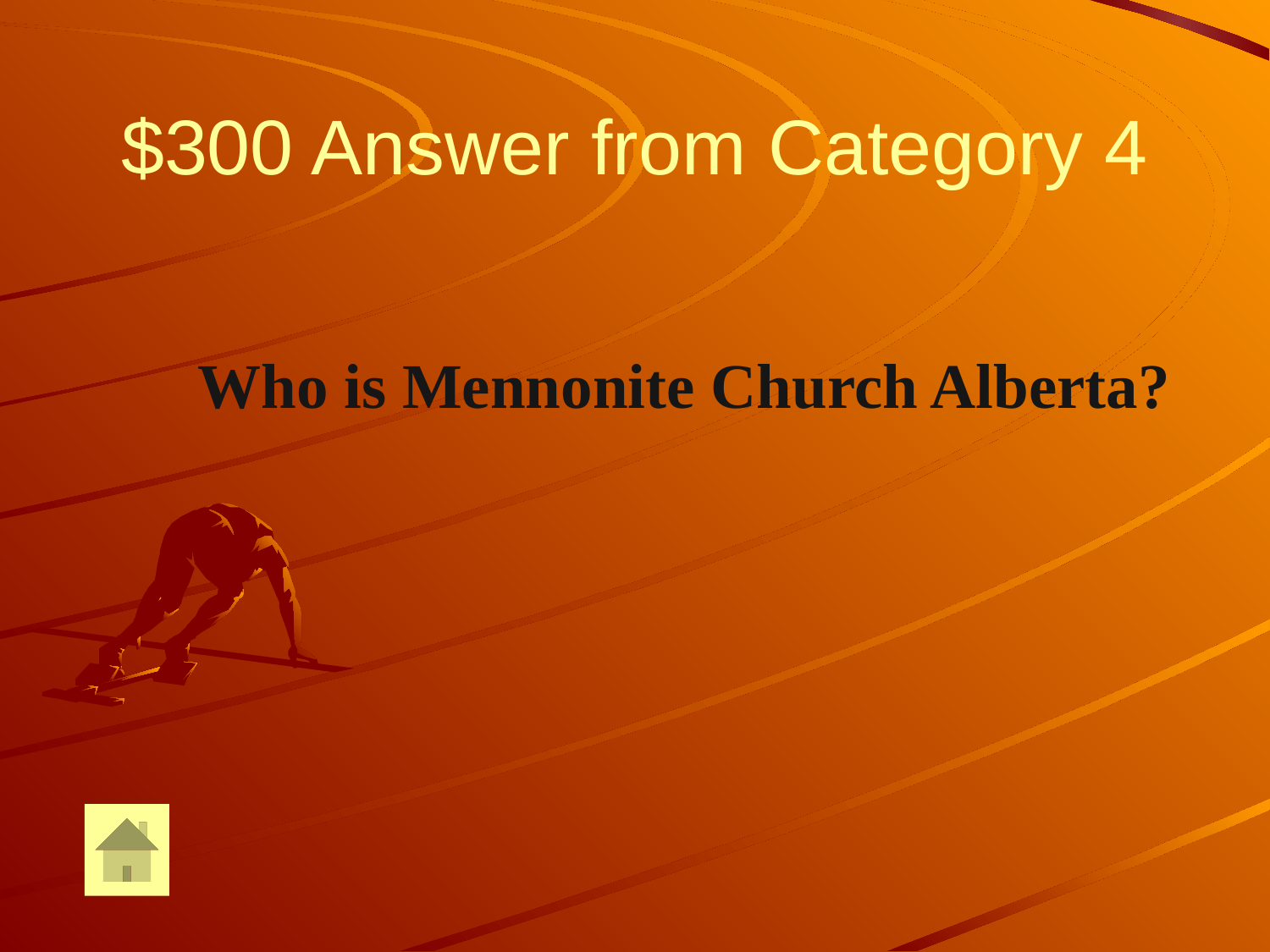

# $300 Answer from Category 4
 Who is Mennonite Church Alberta?